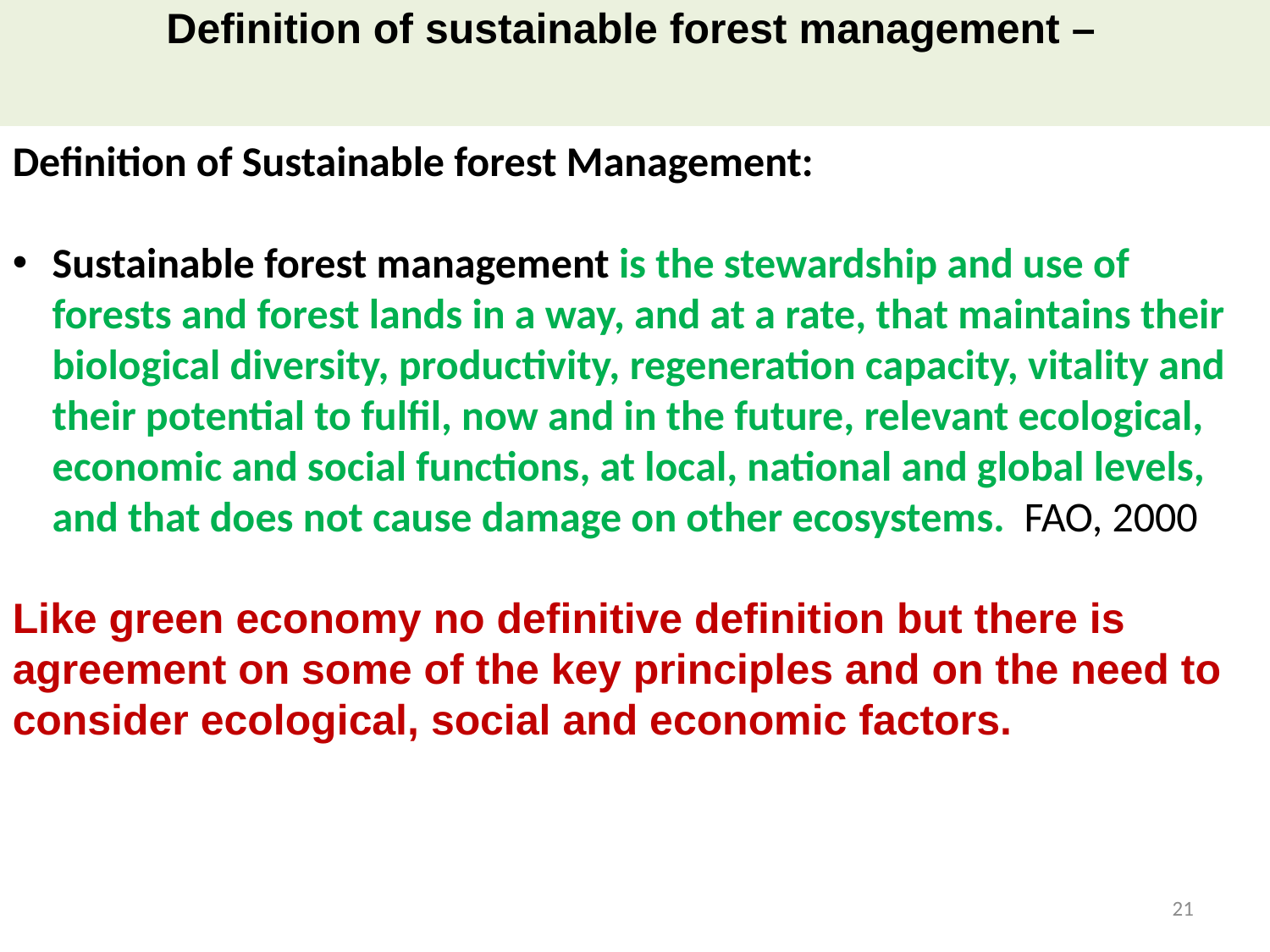

Definition of sustainable forest management –
Definition of Sustainable forest Management:

Sustainable forest management is the stewardship and use of forests and forest lands in a way, and at a rate, that maintains their biological diversity, productivity, regeneration capacity, vitality and their potential to fulfil, now and in the future, relevant ecological, economic and social functions, at local, national and global levels, and that does not cause damage on other ecosystems.  FAO, 2000

Like green economy no definitive definition but there is agreement on some of the key principles and on the need to consider ecological, social and economic factors.

21